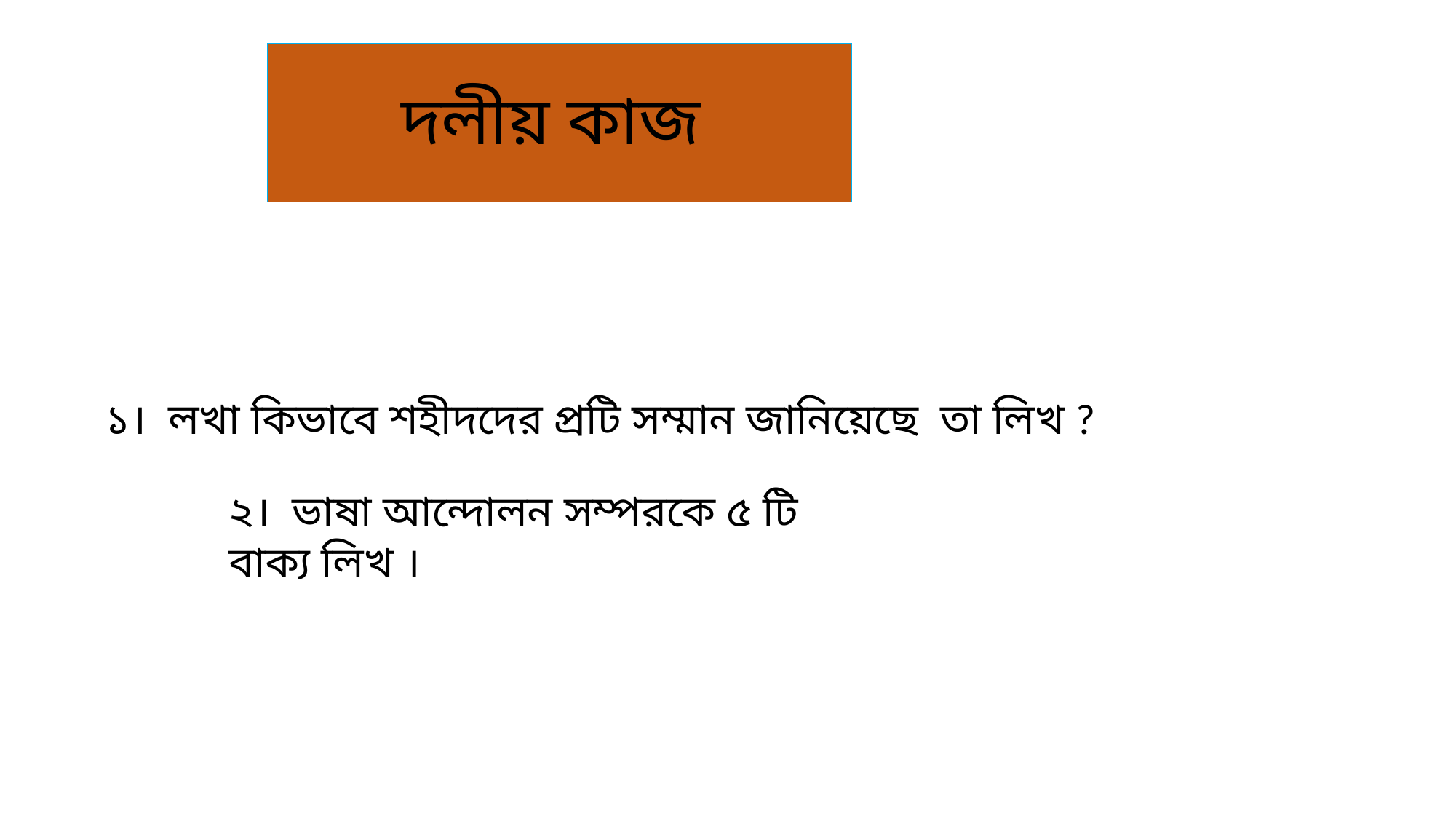

# দলীয় কাজ
১।  লখা কিভাবে শহীদদের প্রটি সম্মান জানিয়েছে  তা লিখ ?
২।  ভাষা আন্দোলন সম্পরকে ৫ টি বাক্য লিখ ।